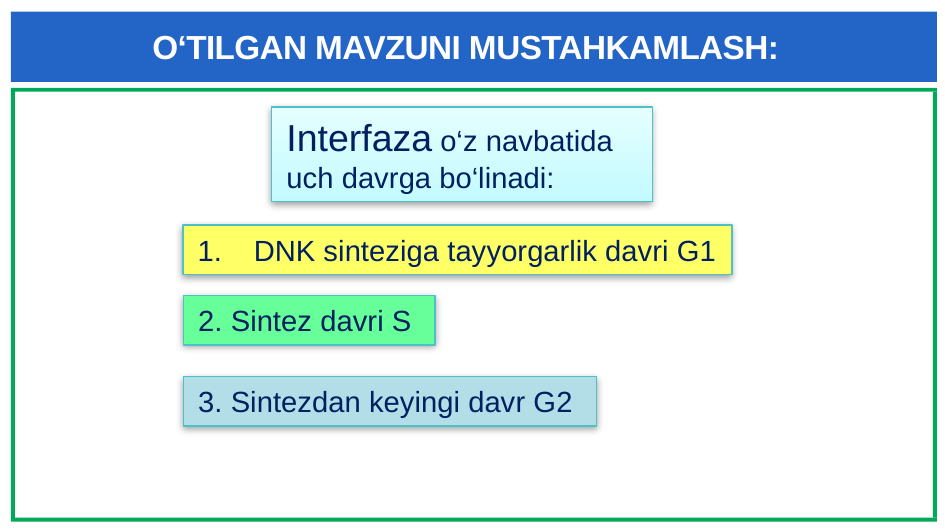

# O‘TILGAN MAVZUNI MUSTAHKAMLASH:
Interfaza o‘z navbatida uch davrga bo‘linadi:
DNK sinteziga tayyorgarlik davri G1
2. Sintez davri S
3. Sintezdan keyingi davr G2